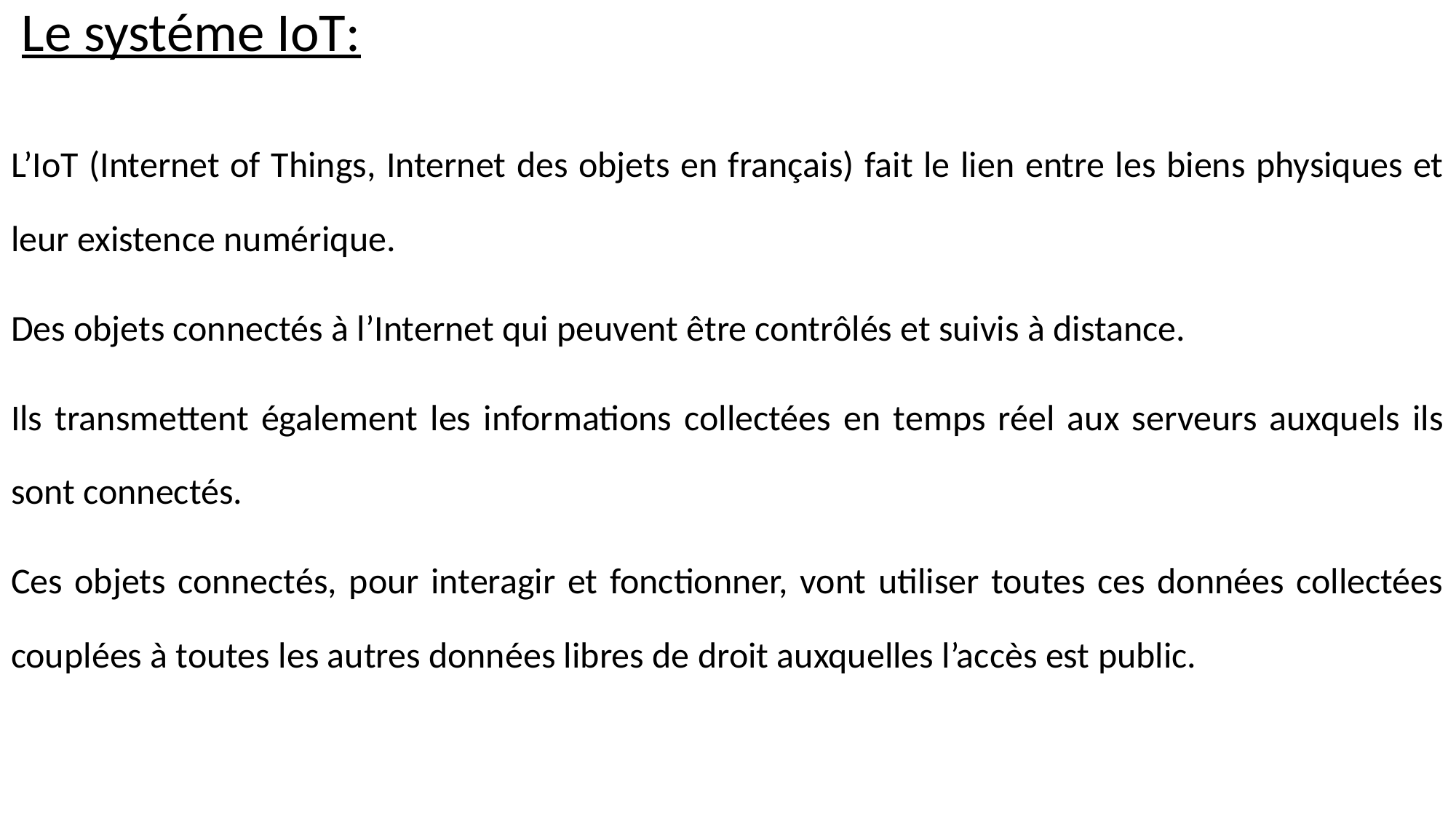

# Le systéme IoT:
L’IoT (Internet of Things, Internet des objets en français) fait le lien entre les biens physiques et leur existence numérique.
Des objets connectés à l’Internet qui peuvent être contrôlés et suivis à distance.
Ils transmettent également les informations collectées en temps réel aux serveurs auxquels ils sont connectés.
Ces objets connectés, pour interagir et fonctionner, vont utiliser toutes ces données collectées couplées à toutes les autres données libres de droit auxquelles l’accès est public.